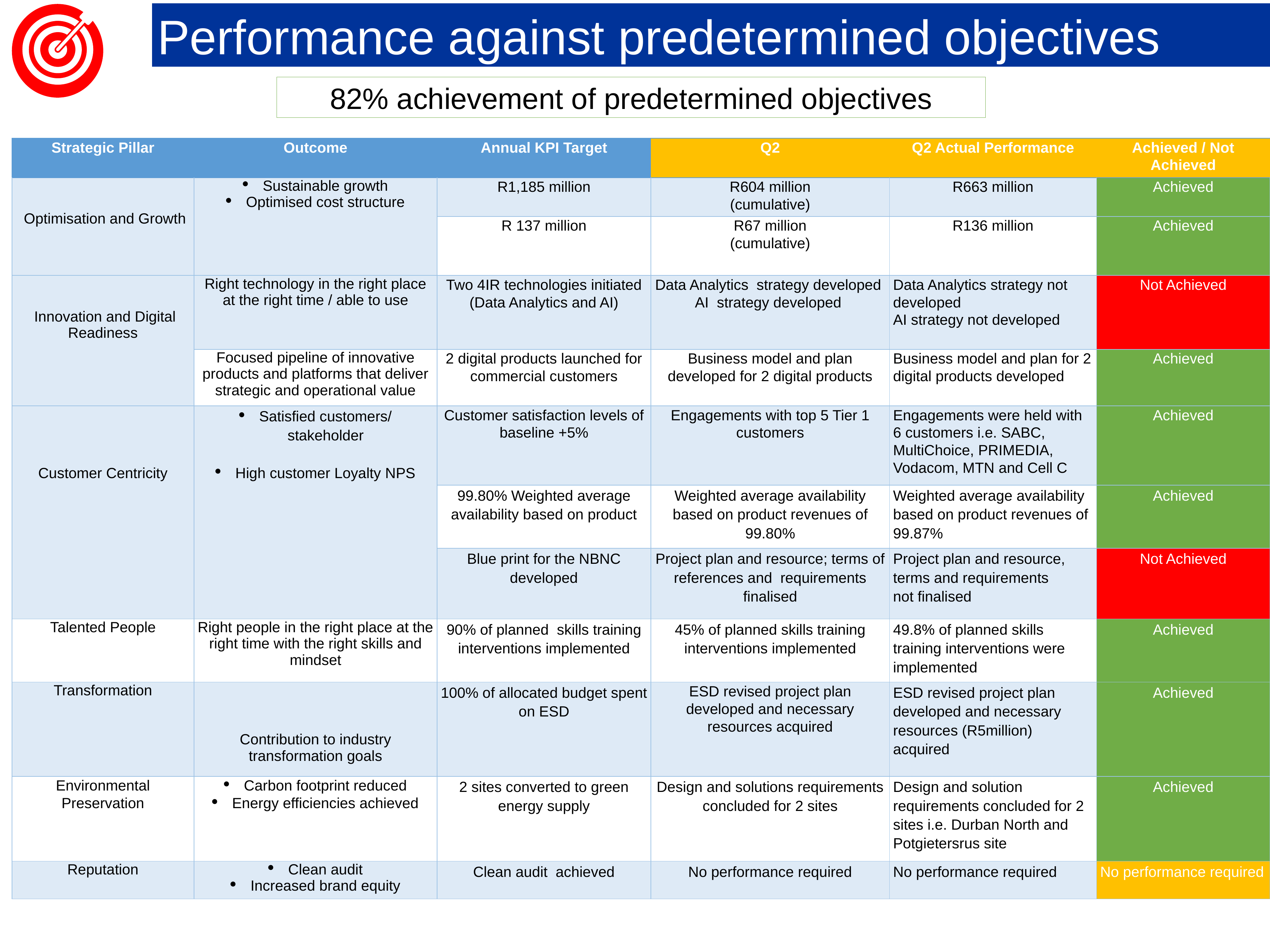

Performance against predetermined objectives

82% achievement of predetermined objectives
| Strategic Pillar | Outcome | Annual KPI Target | Q2 | Q2 Actual Performance | Achieved / Not Achieved |
| --- | --- | --- | --- | --- | --- |
| Optimisation and Growth | Sustainable growth Optimised cost structure | R1,185 million | R604 million (cumulative) | R663 million | Achieved |
|  |  | R 137 million | R67 million (cumulative) | R136 million | Achieved |
| Innovation and Digital Readiness | Right technology in the right place at the right time / able to use | Two 4IR technologies initiated (Data Analytics and AI) | Data Analytics strategy developed AI strategy developed | Data Analytics strategy not developed AI strategy not developed | Not Achieved |
|  | Focused pipeline of innovative products and platforms that deliver strategic and operational value | 2 digital products launched for commercial customers | Business model and plan developed for 2 digital products | Business model and plan for 2 digital products developed | Achieved |
| Customer Centricity | Satisfied customers/ stakeholder   High customer Loyalty NPS | Customer satisfaction levels of baseline +5% | Engagements with top 5 Tier 1 customers | Engagements were held with 6 customers i.e. SABC, MultiChoice, PRIMEDIA, Vodacom, MTN and Cell C | Achieved |
|  |  | 99.80% Weighted average availability based on product | Weighted average availability based on product revenues of 99.80% | Weighted average availability based on product revenues of 99.87% | Achieved |
|  |  | Blue print for the NBNC developed | Project plan and resource; terms of references and requirements finalised | Project plan and resource, terms and requirements not finalised | Not Achieved |
| Talented People | Right people in the right place at the right time with the right skills and mindset | 90% of planned skills training interventions implemented | 45% of planned skills training interventions implemented | 49.8% of planned skills training interventions were implemented | Achieved |
| Transformation | Contribution to industry transformation goals | 100% of allocated budget spent on ESD | ESD revised project plan developed and necessary resources acquired | ESD revised project plan developed and necessary resources (R5million) acquired | Achieved |
| Environmental Preservation | Carbon footprint reduced Energy efficiencies achieved | 2 sites converted to green energy supply | Design and solutions requirements concluded for 2 sites | Design and solution requirements concluded for 2 sites i.e. Durban North and Potgietersrus site | Achieved |
| Reputation | Clean audit Increased brand equity | Clean audit achieved | No performance required | No performance required | No performance required |